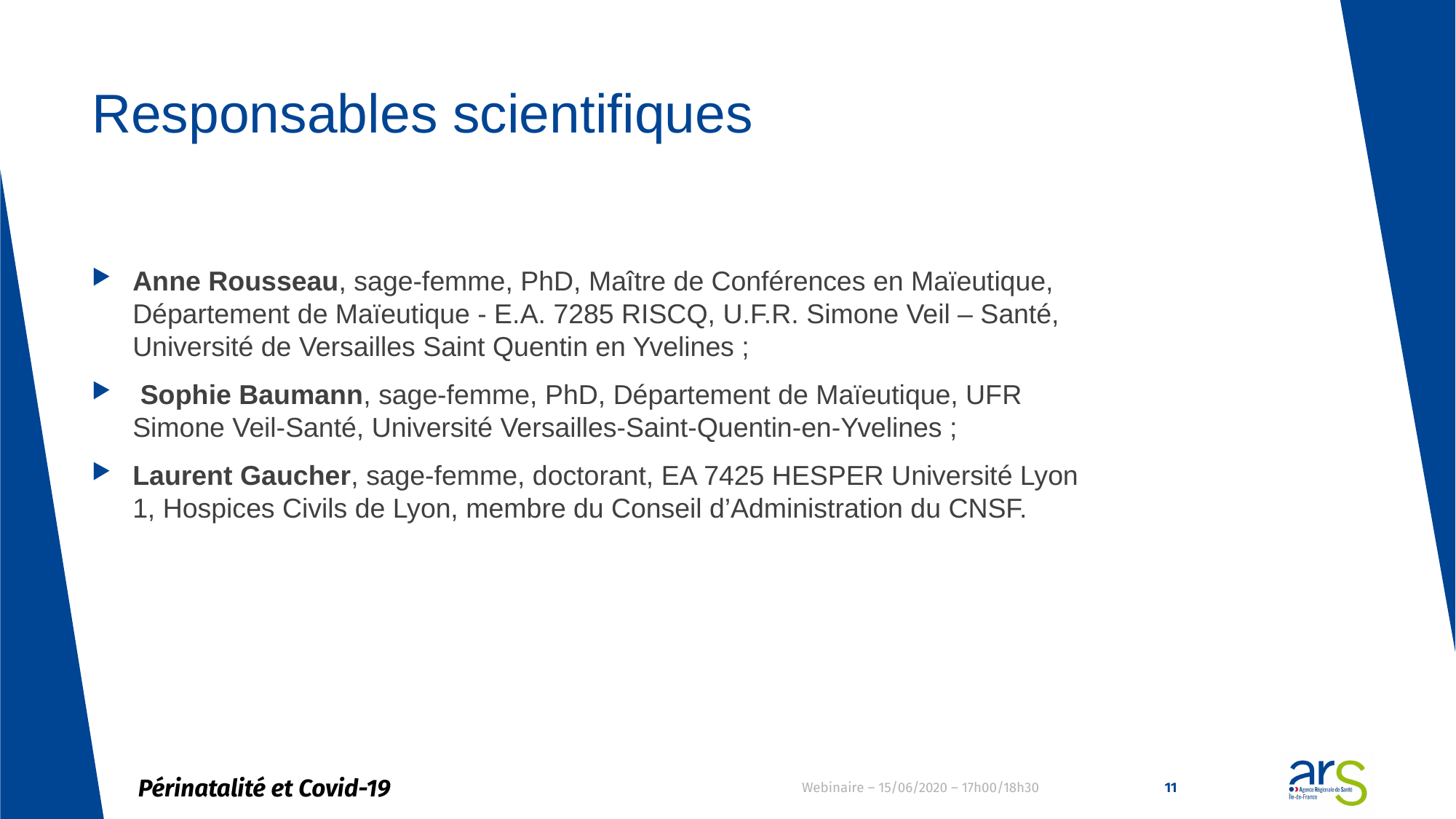

# Responsables scientifiques
Anne Rousseau, sage-femme, PhD, Maître de Conférences en Maïeutique, Département de Maïeutique - E.A. 7285 RISCQ, U.F.R. Simone Veil – Santé, Université de Versailles Saint Quentin en Yvelines ;
 Sophie Baumann, sage-femme, PhD, Département de Maïeutique, UFR Simone Veil-Santé, Université Versailles-Saint-Quentin-en-Yvelines ;
Laurent Gaucher, sage-femme, doctorant, EA 7425 HESPER Université Lyon 1, Hospices Civils de Lyon, membre du Conseil d’Administration du CNSF.

Périnatalité et Covid-19
Webinaire – 15/06/2020 – 17h00/18h30
11